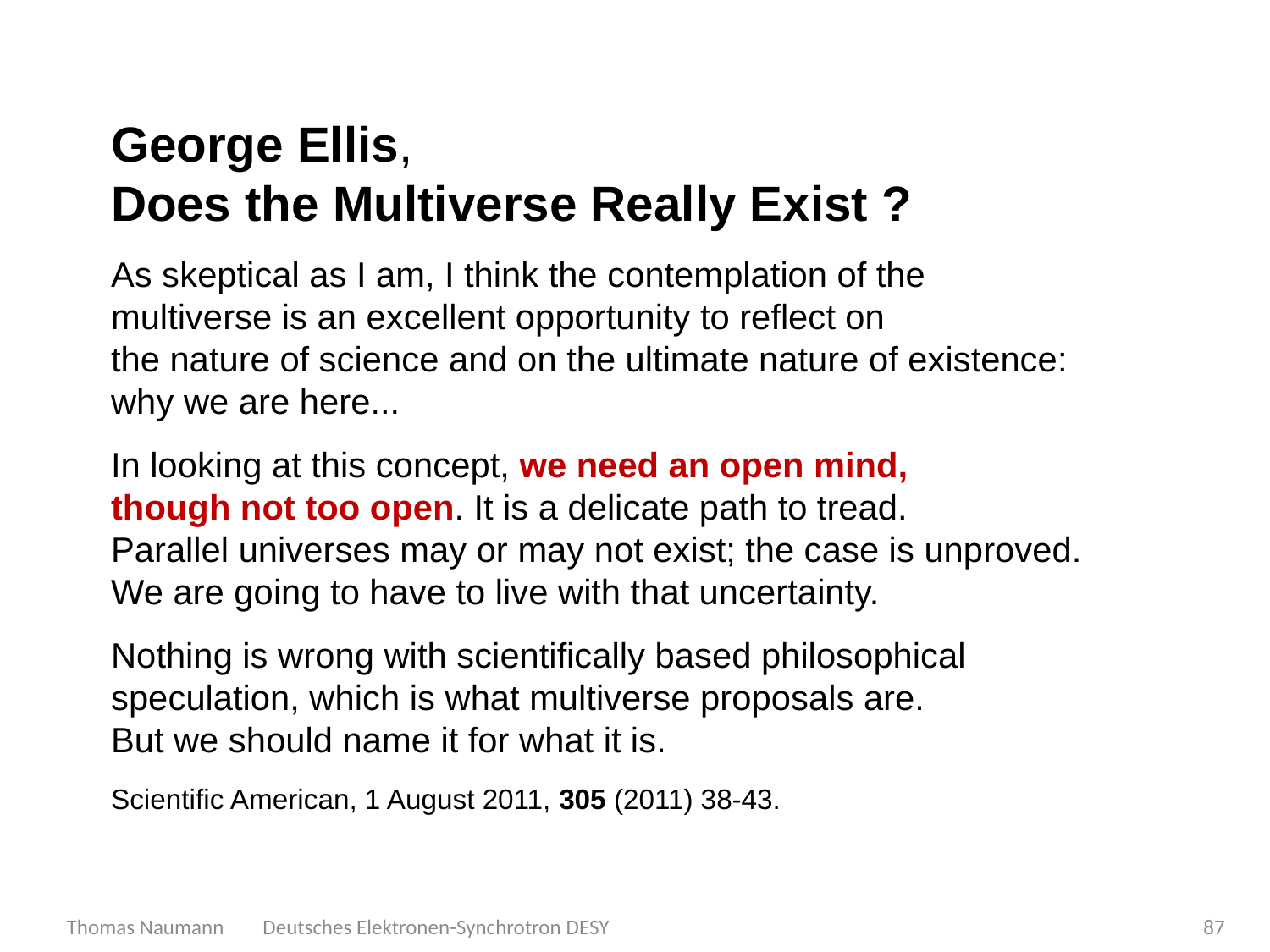

George Ellis,
Does the Multiverse Really Exist ?
As skeptical as I am, I think the contemplation of the multiverse is an excellent opportunity to reflect on
the nature of science and on the ultimate nature of existence:
why we are here...
In looking at this concept, we need an open mind,
though not too open. It is a delicate path to tread.
Parallel universes may or may not exist; the case is unproved.
We are going to have to live with that uncertainty.
Nothing is wrong with scientifically based philosophical speculation, which is what multiverse proposals are.
But we should name it for what it is.
Scientific American, 1 August 2011, 305 (2011) 38-43.
Thomas Naumann        Deutsches Elektronen-Synchrotron DESY
87